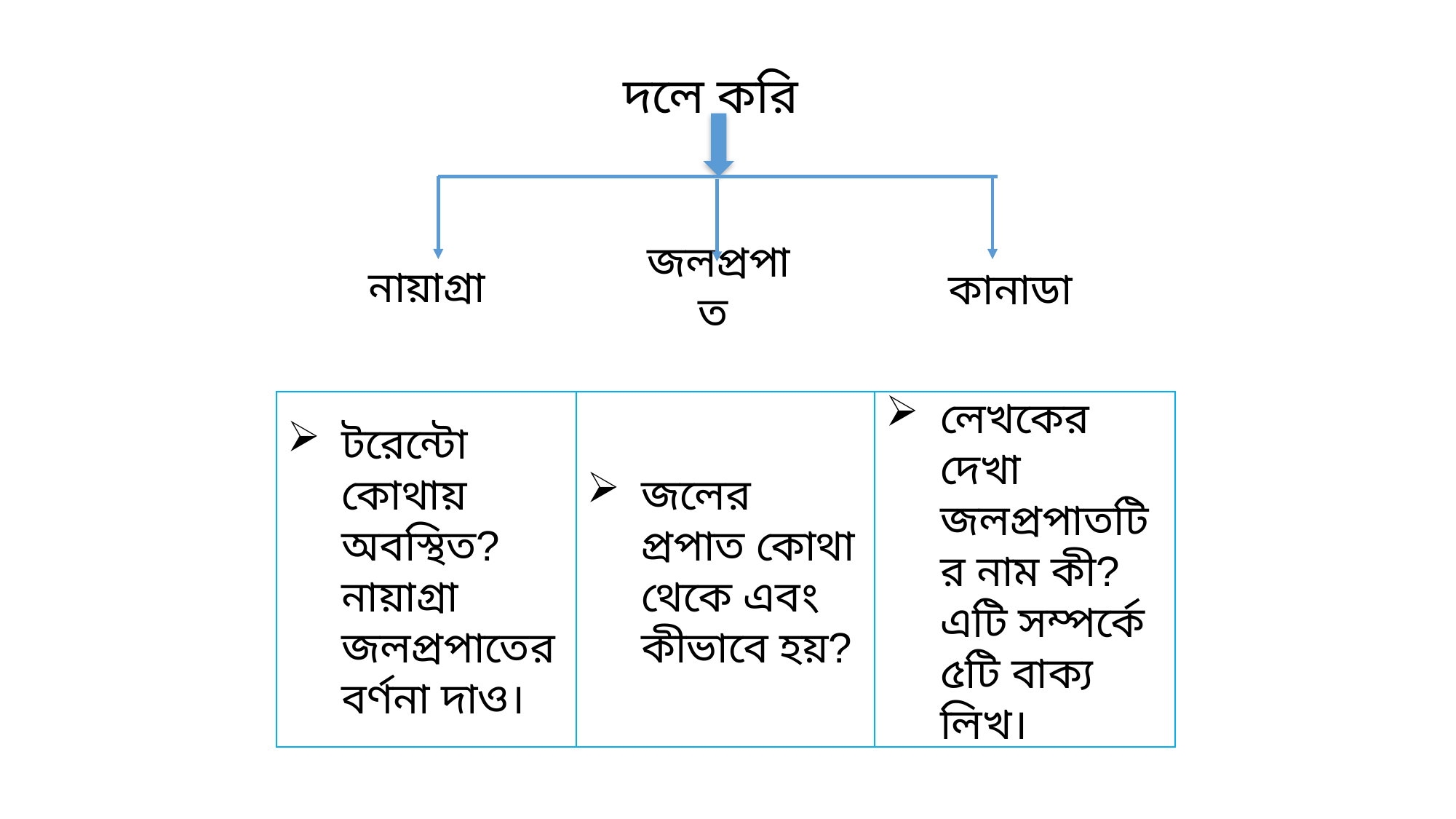

দলে করি

নায়াগ্রা
জলপ্রপাত
কানাডা
টরেন্টো কোথায় অবস্থিত? নায়াগ্রা জলপ্রপাতের বর্ণনা দাও।
লেখকের দেখা জলপ্রপাতটির নাম কী? এটি সম্পর্কে ৫টি বাক্য লিখ।
জলের প্রপাত কোথা থেকে এবং কীভাবে হয়?